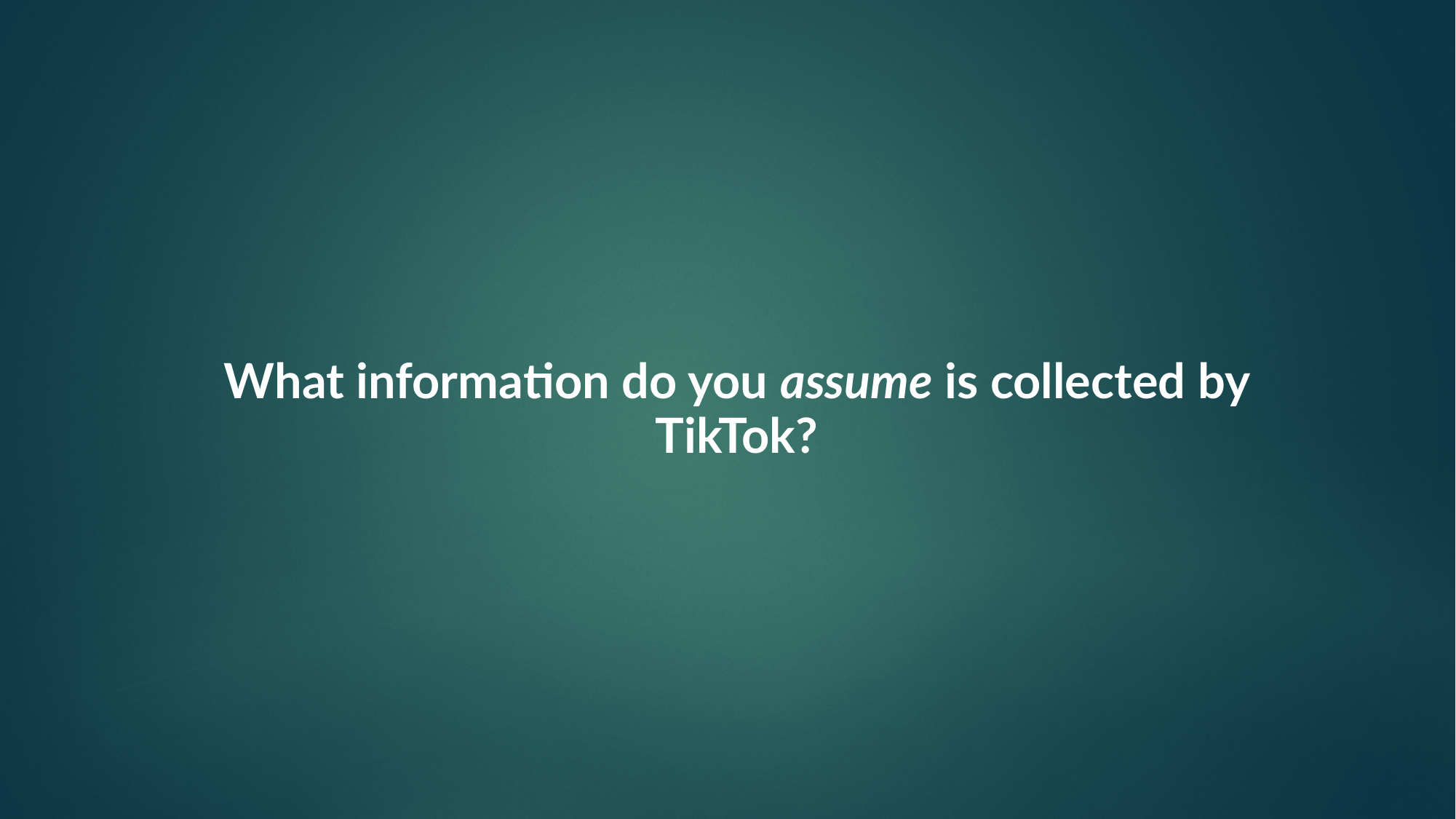

#

What information do you assume is collected by TikTok?